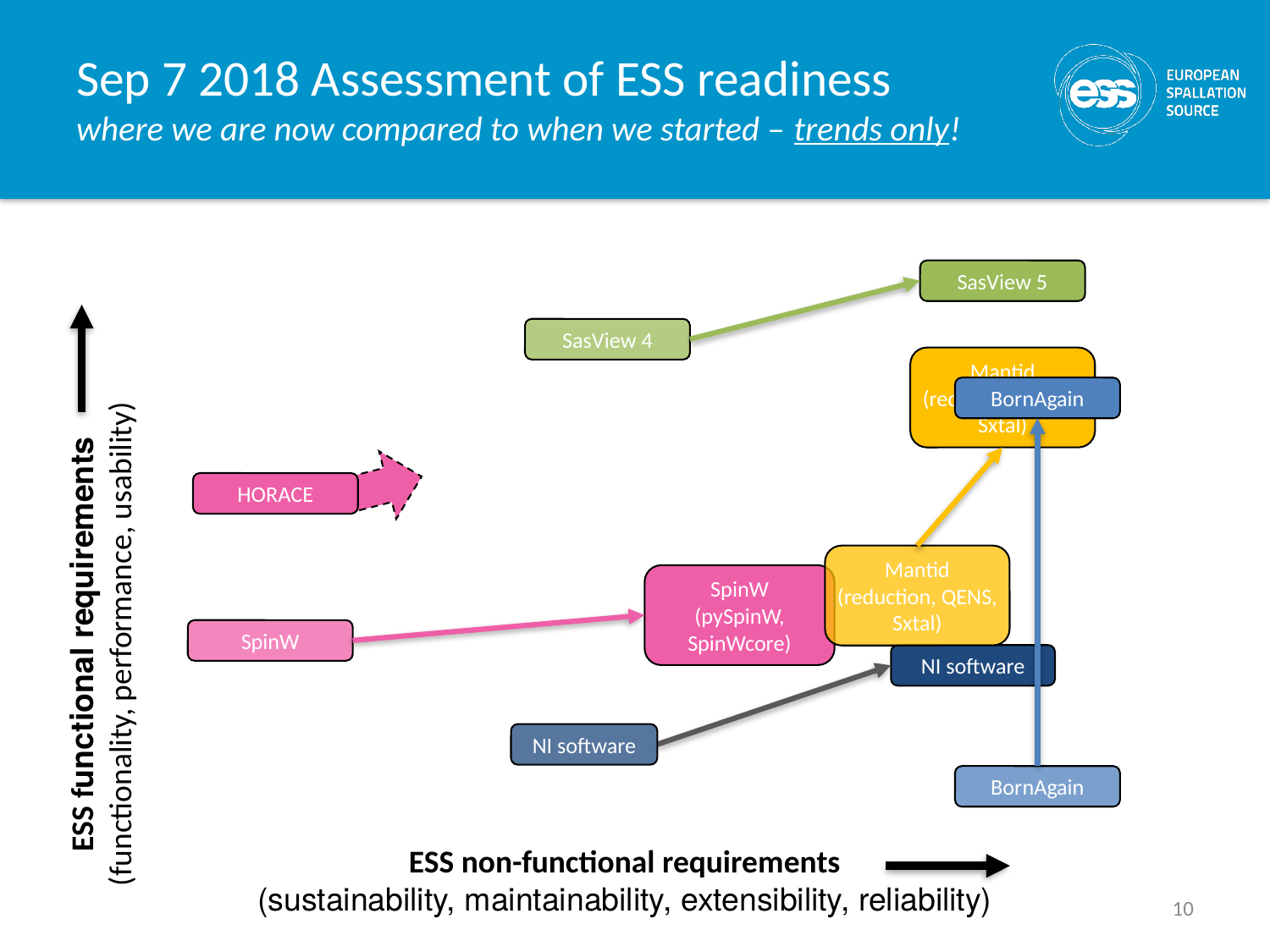

# Sep 7 2018 Assessment of ESS readiness where we are now compared to when we started – trends only!
SasView 5
SasView 4
Mantid
(reduction, QENS, Sxtal)
BornAgain

HORACE
Mantid
(reduction, QENS, Sxtal)
SpinW
(pySpinW, SpinWcore)
ESS functional requirements
(functionality, performance, usability)
SpinW
NI software
NI software
BornAgain
ESS non-functional requirements
(sustainability, maintainability, extensibility, reliability)
10